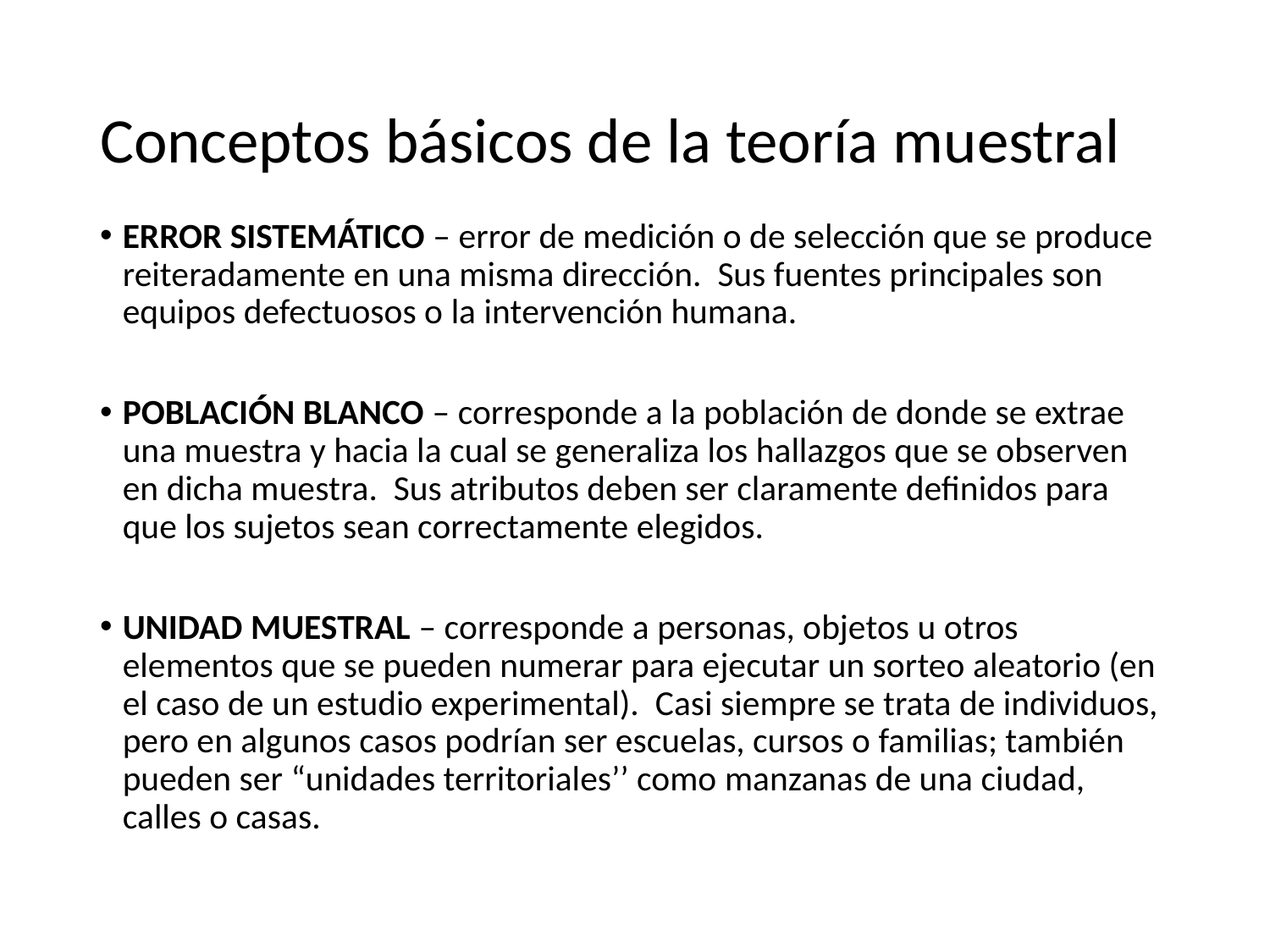

# Conceptos básicos de la teoría muestral
Error sistemático – error de medición o de selección que se produce reiteradamente en una misma dirección.  Sus fuentes principales son equipos defectuosos o la intervención humana.

Población blanco – corresponde a la población de donde se extrae una muestra y hacia la cual se generaliza los hallazgos que se observen en dicha muestra.  Sus atributos deben ser claramente definidos para que los sujetos sean correctamente elegidos.

Unidad muestral – corresponde a personas, objetos u otros elementos que se pueden numerar para ejecutar un sorteo aleatorio (en el caso de un estudio experimental).  Casi siempre se trata de individuos, pero en algunos casos podrían ser escuelas, cursos o familias; también pueden ser “unidades territoriales’’ como manzanas de una ciudad, calles o casas.